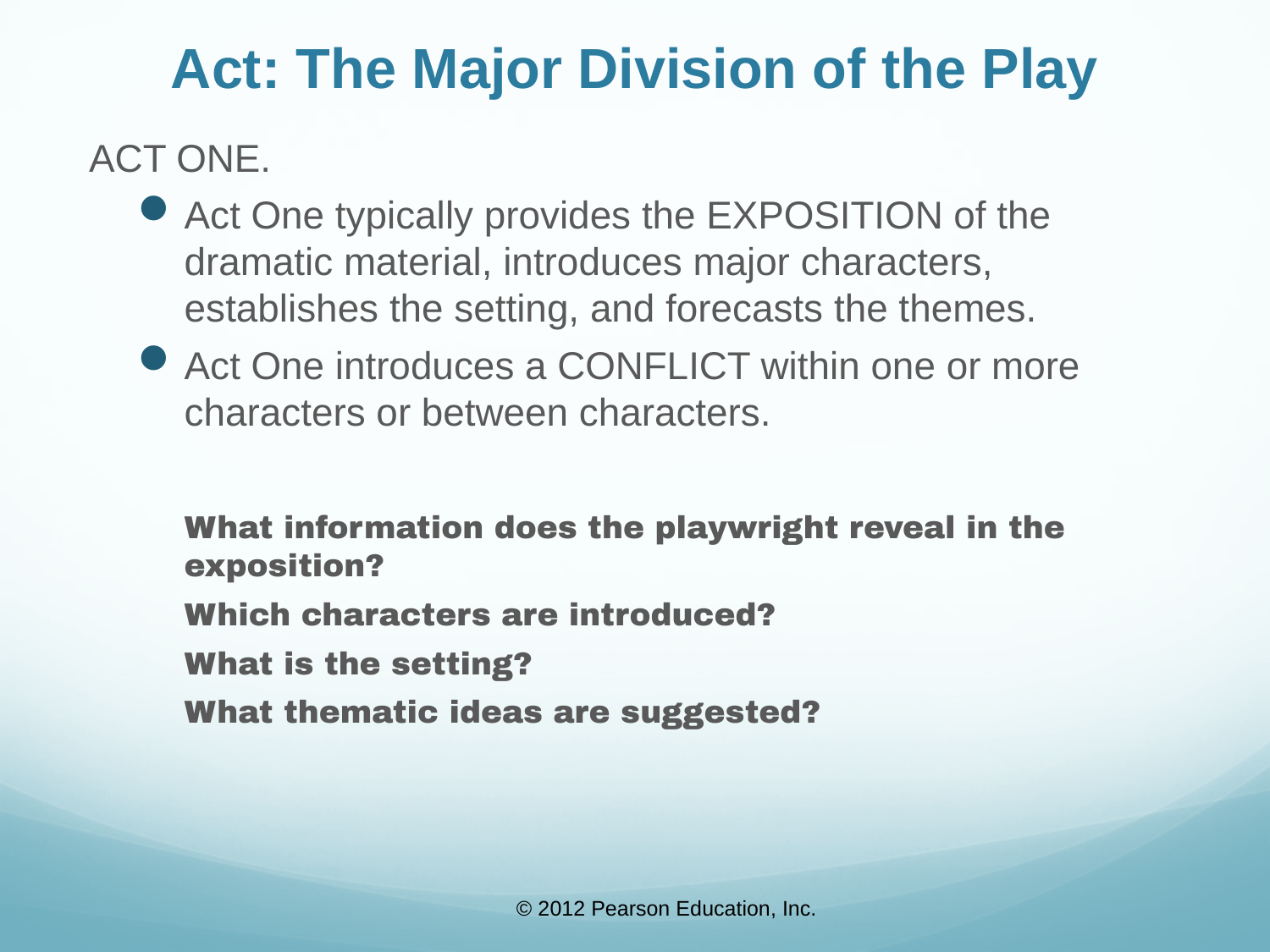

# Act: The Major Division of the Play
ACT ONE.
Act One typically provides the EXPOSITION of the dramatic material, introduces major characters, establishes the setting, and forecasts the themes.
Act One introduces a CONFLICT within one or more characters or between characters.

	What information does the playwright reveal in the exposition?
	Which characters are introduced?
	What is the setting?
	What thematic ideas are suggested?

© 2012 Pearson Education, Inc.